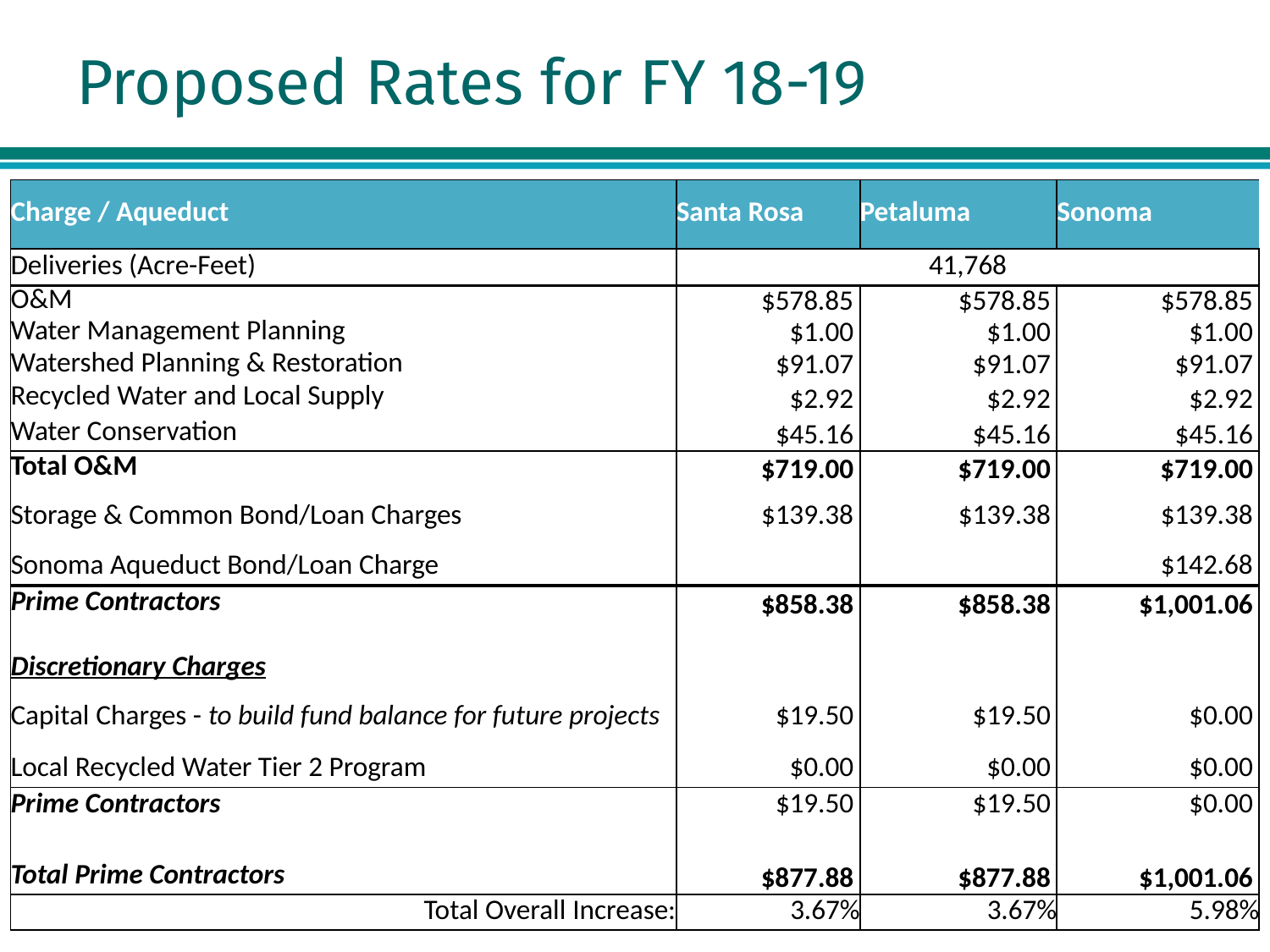

# Proposed Rates for FY 18-19
| Charge / Aqueduct | Santa Rosa | Petaluma | Sonoma |
| --- | --- | --- | --- |
| Deliveries (Acre-Feet) | 41,768 |  |  |
| O&M | $578.85 | $578.85 | $578.85 |
| Water Management Planning | $1.00 | $1.00 | $1.00 |
| Watershed Planning & Restoration | $91.07 | $91.07 | $91.07 |
| Recycled Water and Local Supply | $2.92 | $2.92 | $2.92 |
| Water Conservation | $45.16 | $45.16 | $45.16 |
| Total O&M | $719.00 | $719.00 | $719.00 |
| Storage & Common Bond/Loan Charges | $139.38 | $139.38 | $139.38 |
| Sonoma Aqueduct Bond/Loan Charge |  |  | $142.68 |
| Prime Contractors | $858.38 | $858.38 | $1,001.06 |
|  |  |  |  |
| Discretionary Charges |  |  |  |
| Capital Charges - to build fund balance for future projects | $19.50 | $19.50 | $0.00 |
| Local Recycled Water Tier 2 Program | $0.00 | $0.00 | $0.00 |
| Prime Contractors | $19.50 | $19.50 | $0.00 |
|  |  |  |  |
| Total Prime Contractors | $877.88 | $877.88 | $1,001.06 |
| Total Overall Increase: | 3.67% | 3.67% | 5.98% |